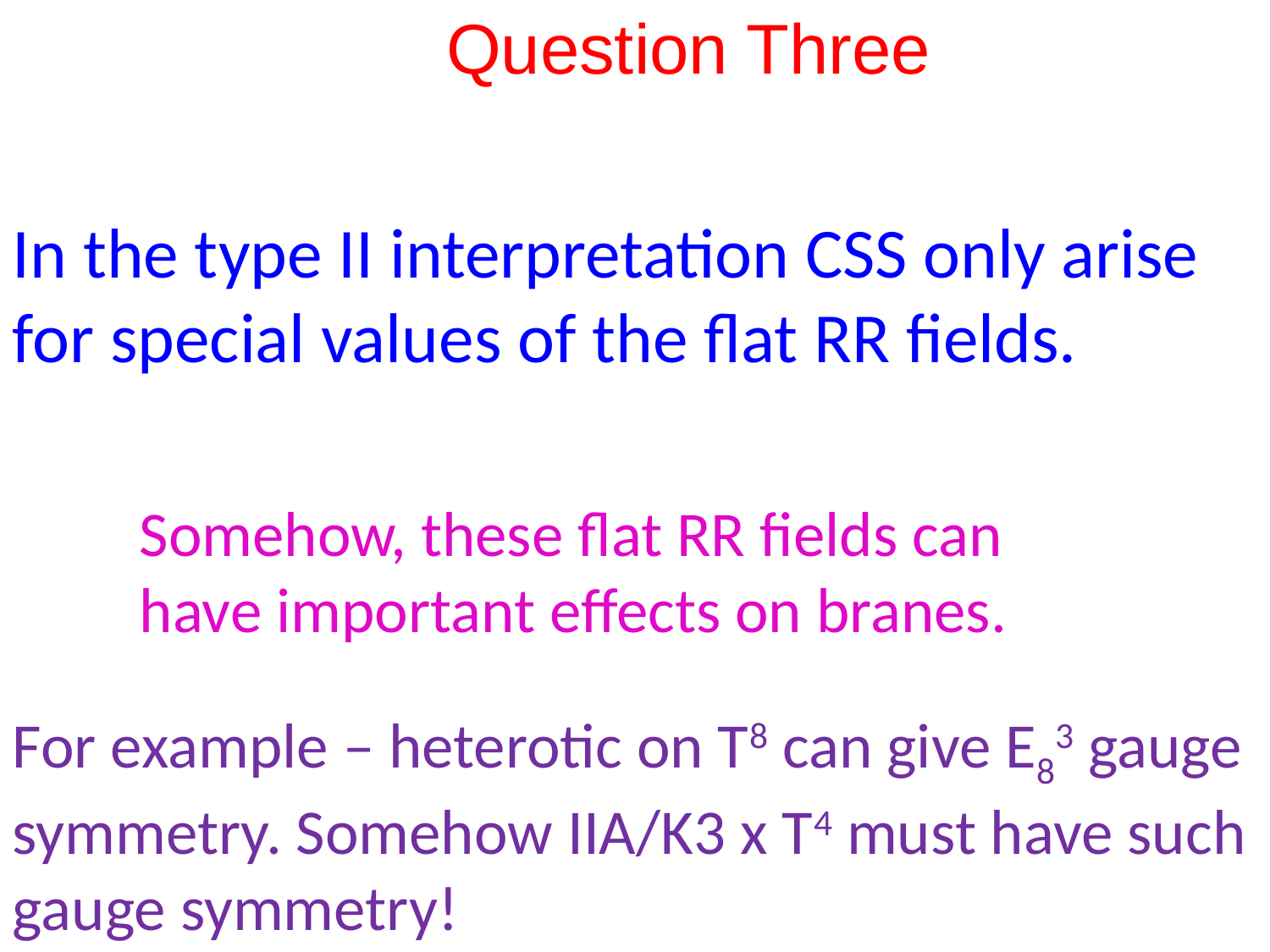

Question Three
In the type II interpretation CSS only arise for special values of the flat RR fields.
Somehow, these flat RR fields can have important effects on branes.
For example – heterotic on T8 can give E83 gauge symmetry. Somehow IIA/K3 x T4 must have such gauge symmetry!